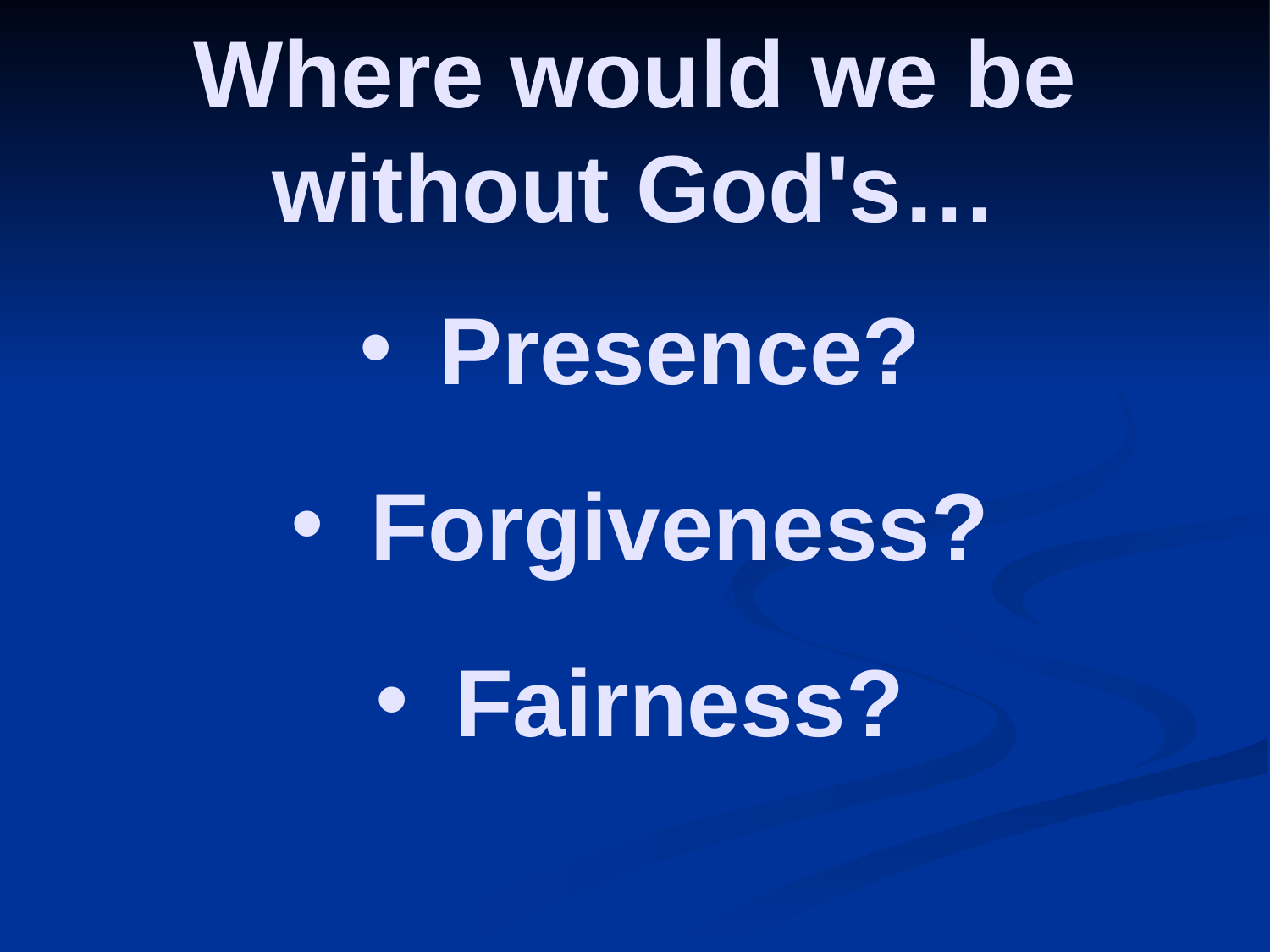

# Where would we be without God's…
Presence?
Forgiveness?
Fairness?